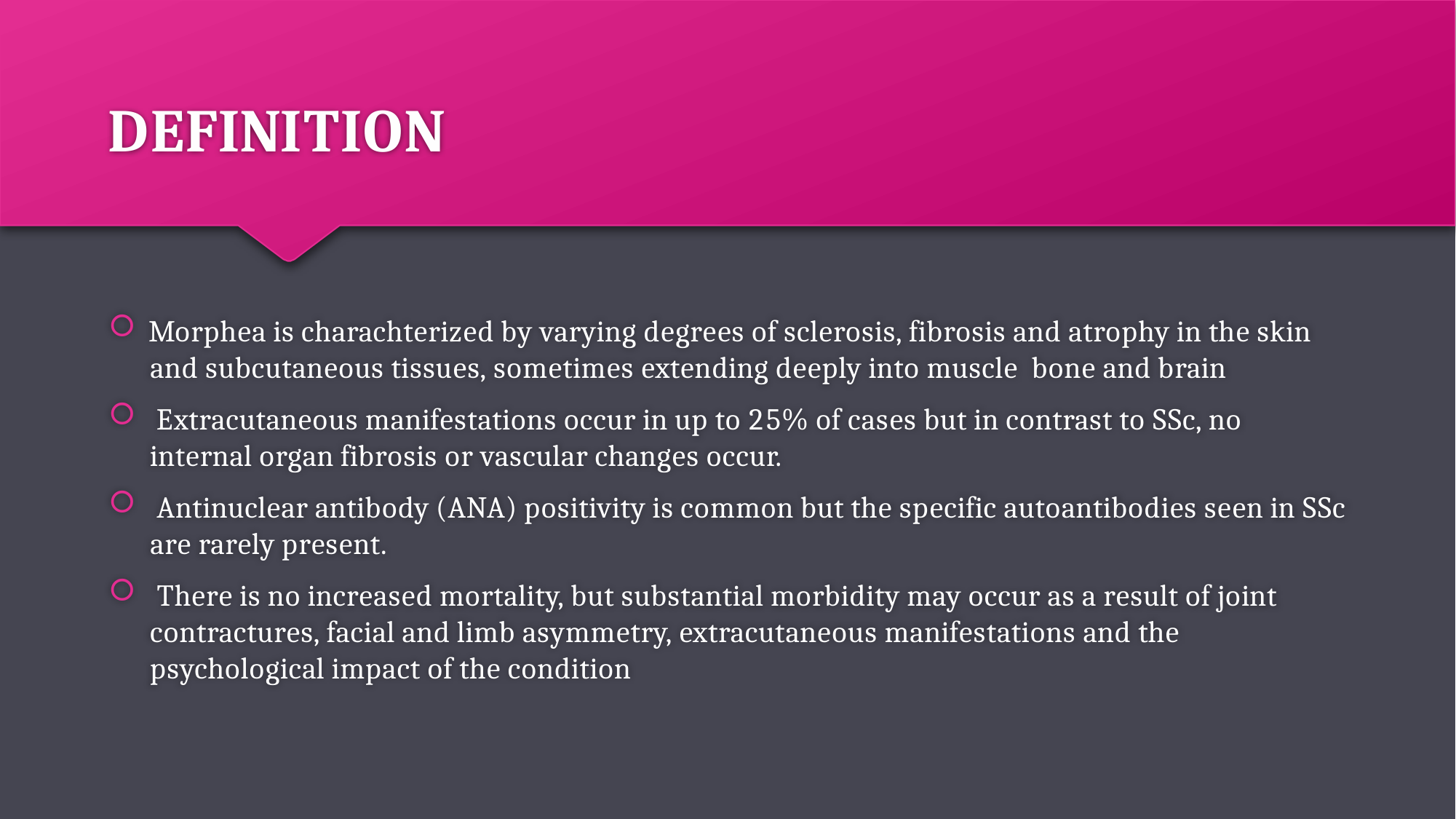

# DEFINITION
Morphea is charachterized by varying degrees of sclerosis, fibrosis and atrophy in the skin and subcutaneous tissues, sometimes extending deeply into muscle  bone and brain
 Extracutaneous manifestations occur in up to 25% of cases but in contrast to SSc, no internal organ fibrosis or vascular changes occur.
 Antinuclear antibody (ANA) positivity is common but the specific autoantibodies seen in SSc are rarely present.
 There is no increased mortality, but substantial morbidity may occur as a result of joint contractures, facial and limb asymmetry, extracutaneous manifestations and the psychological impact of the condition